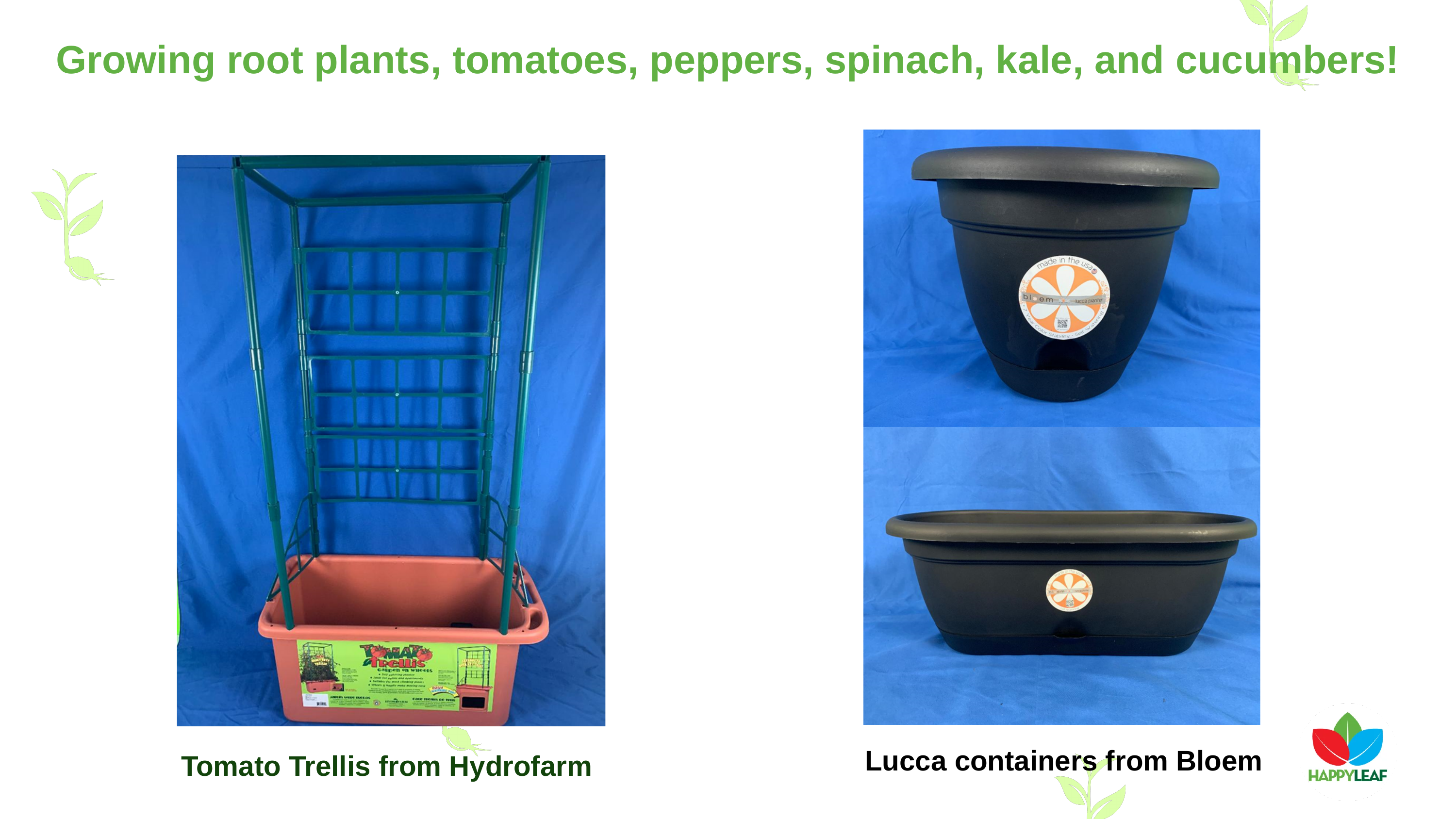

Growing root plants, tomatoes, peppers, spinach, kale, and cucumbers!

Lucca containers from Bloem
Tomato Trellis from Hydrofarm